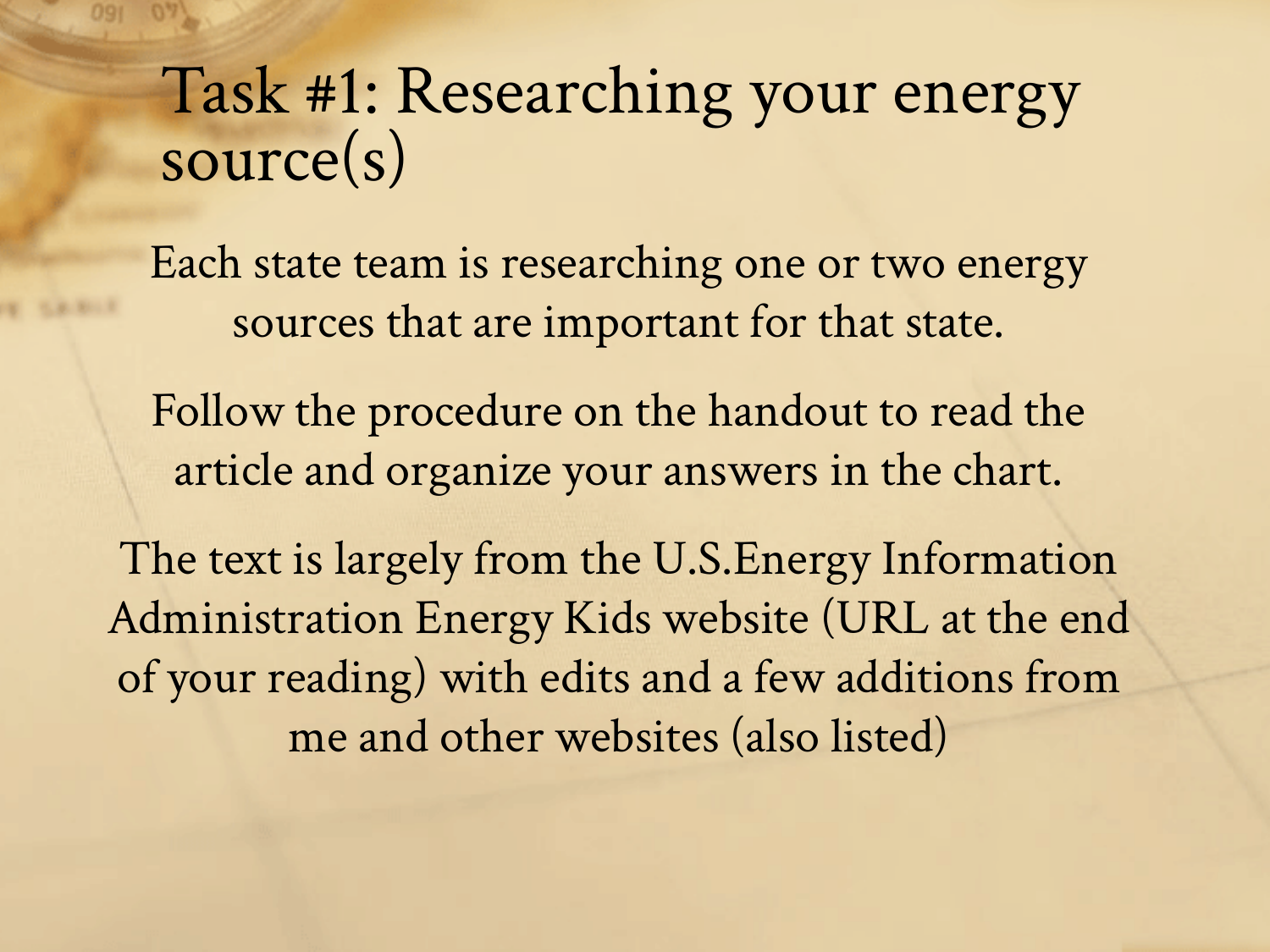

# Task #1: Researching your energy source(s)
Each state team is researching one or two energy sources that are important for that state.
Follow the procedure on the handout to read the article and organize your answers in the chart.
The text is largely from the U.S.Energy Information Administration Energy Kids website (URL at the end of your reading) with edits and a few additions from me and other websites (also listed)